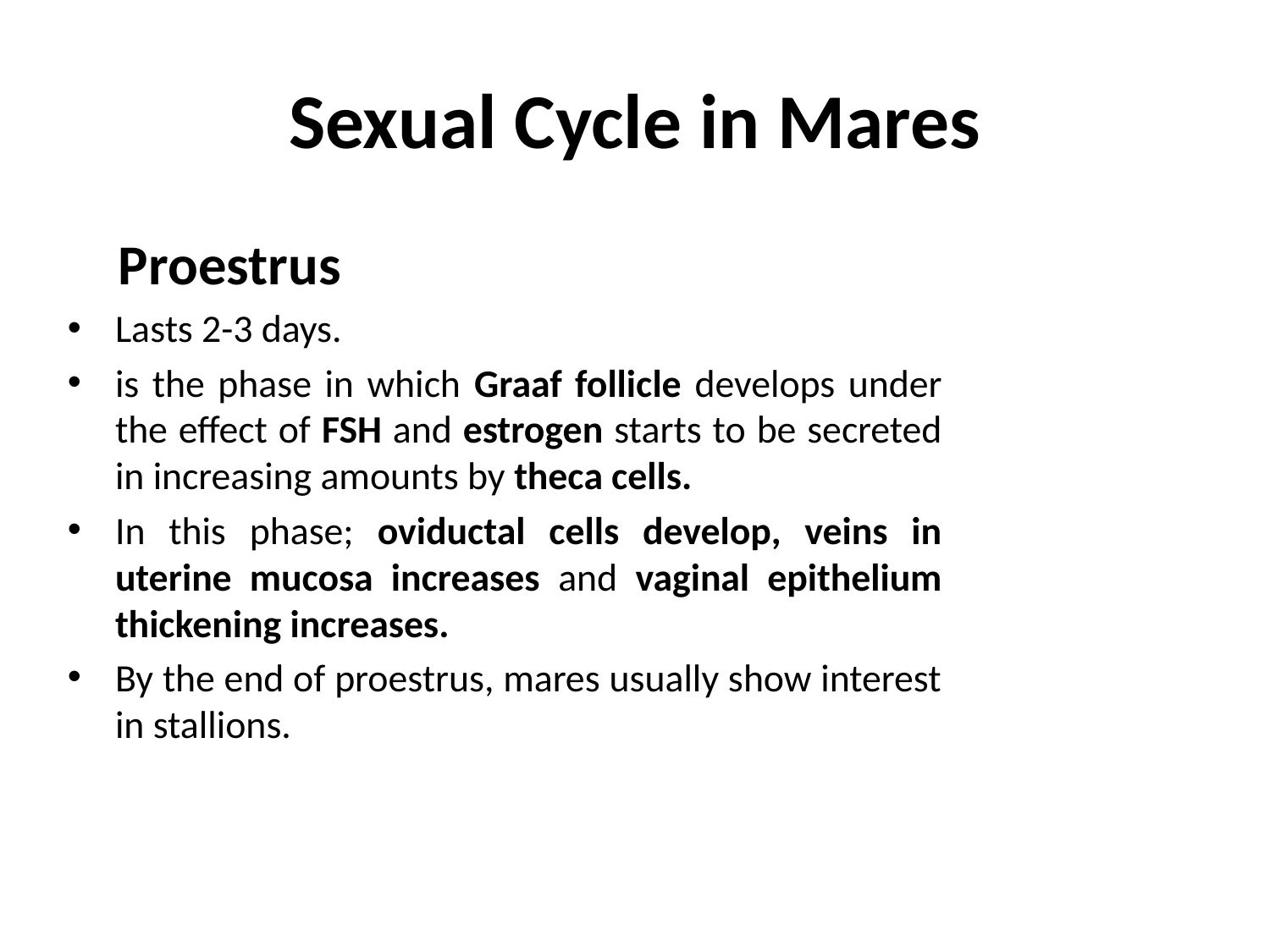

# Sexual Cycle in Mares
    Proestrus
Lasts 2-3 days.
is the phase in which Graaf follicle develops under the effect of FSH and estrogen starts to be secreted in increasing amounts by theca cells.
In this phase; oviductal cells develop, veins in uterine mucosa increases and vaginal epithelium thickening increases.
By the end of proestrus, mares usually show interest in stallions.